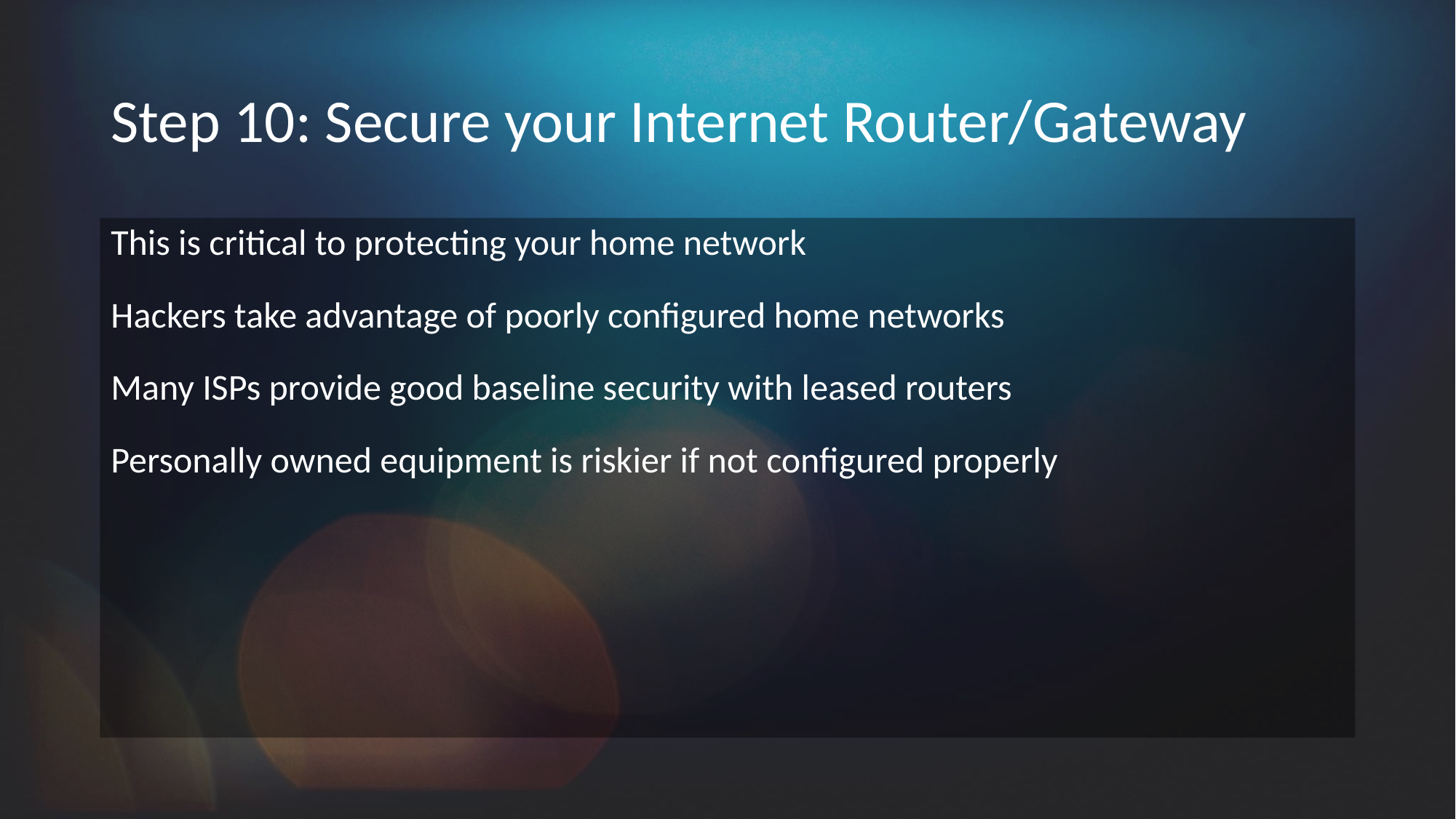

# Step 10: Secure your Internet Router/Gateway
This is critical to protecting your home network
Hackers take advantage of poorly configured home networks
Many ISPs provide good baseline security with leased routers
Personally owned equipment is riskier if not configured properly